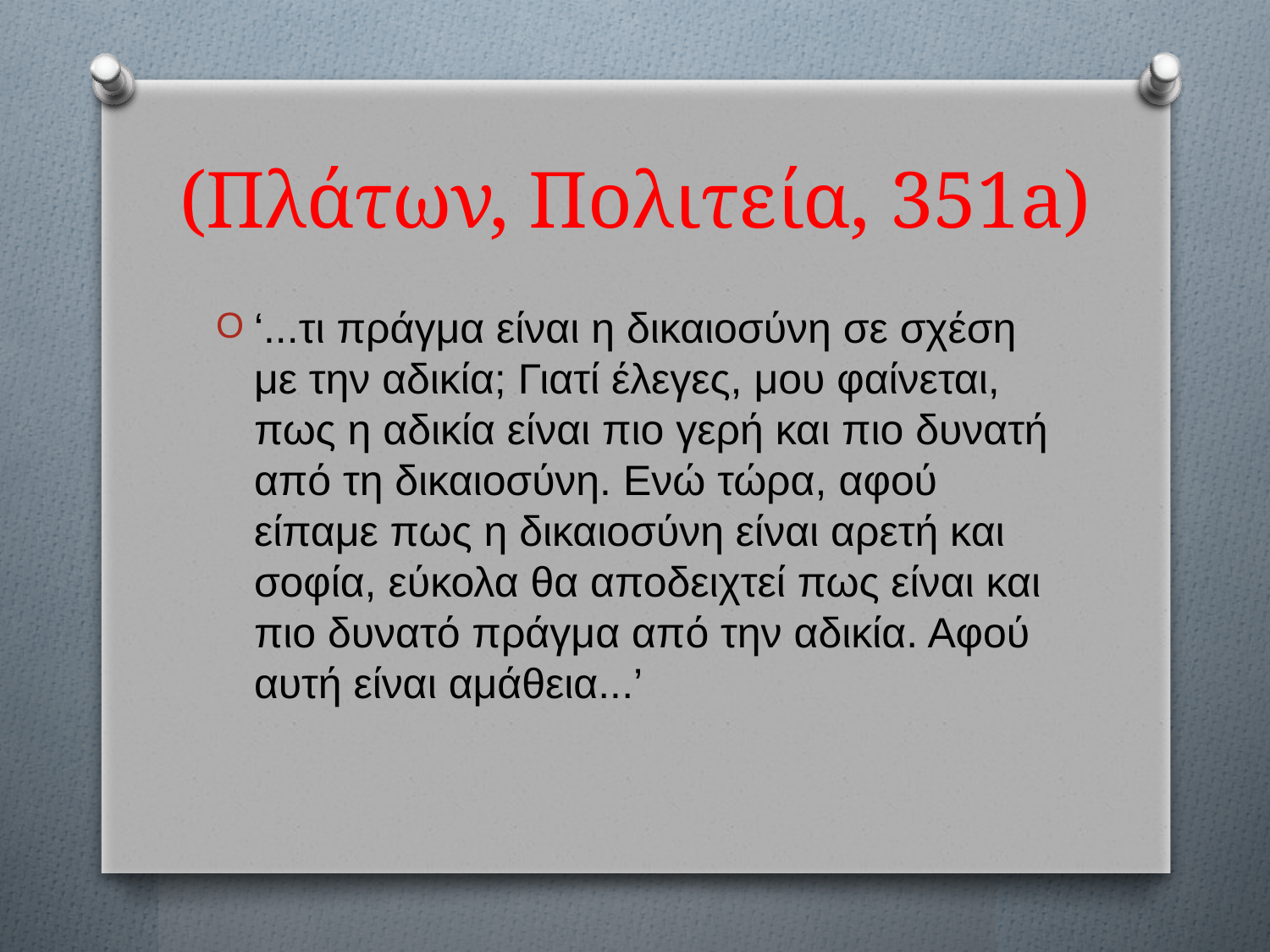

# (Πλάτων, Πολιτεία, 351a)
‘...τι πράγμα είναι η δικαιοσύνη σε σχέση με την αδικία; Γιατί έλεγες, μου φαίνεται, πως η αδικία είναι πιο γερή και πιο δυνατή από τη δικαιοσύνη. Ενώ τώρα, αφού είπαμε πως η δικαιοσύνη είναι αρετή και σοφία, εύκολα θα αποδειχτεί πως είναι και πιο δυνατό πράγμα από την αδικία. Αφού αυτή είναι αμάθεια...’